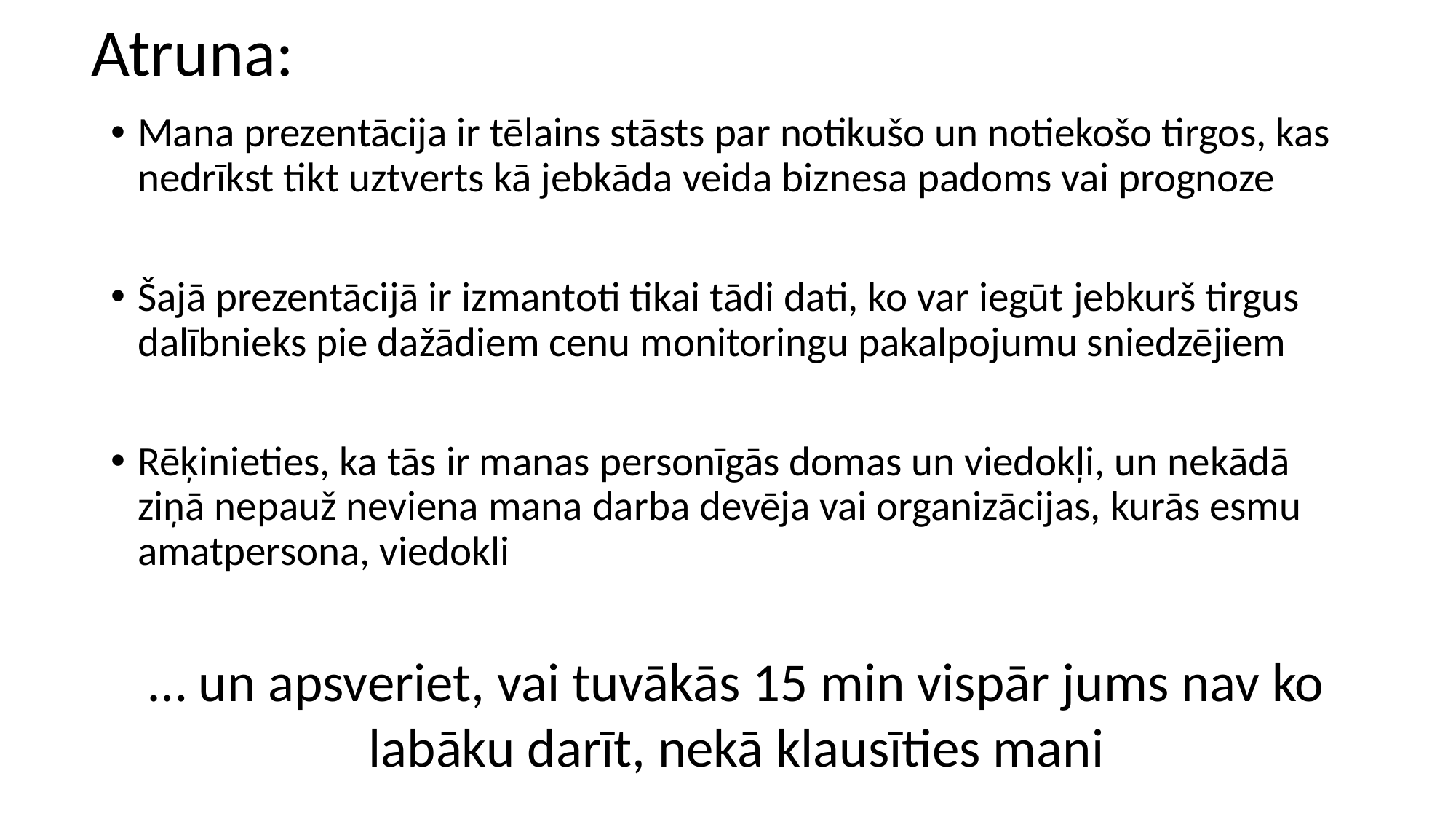

# Atruna:
Mana prezentācija ir tēlains stāsts par notikušo un notiekošo tirgos, kas nedrīkst tikt uztverts kā jebkāda veida biznesa padoms vai prognoze

Šajā prezentācijā ir izmantoti tikai tādi dati, ko var iegūt jebkurš tirgus dalībnieks pie dažādiem cenu monitoringu pakalpojumu sniedzējiem

Rēķinieties, ka tās ir manas personīgās domas un viedokļi, un nekādā ziņā nepauž neviena mana darba devēja vai organizācijas, kurās esmu amatpersona, viedokli

… un apsveriet, vai tuvākās 15 min vispār jums nav ko labāku darīt, nekā klausīties mani